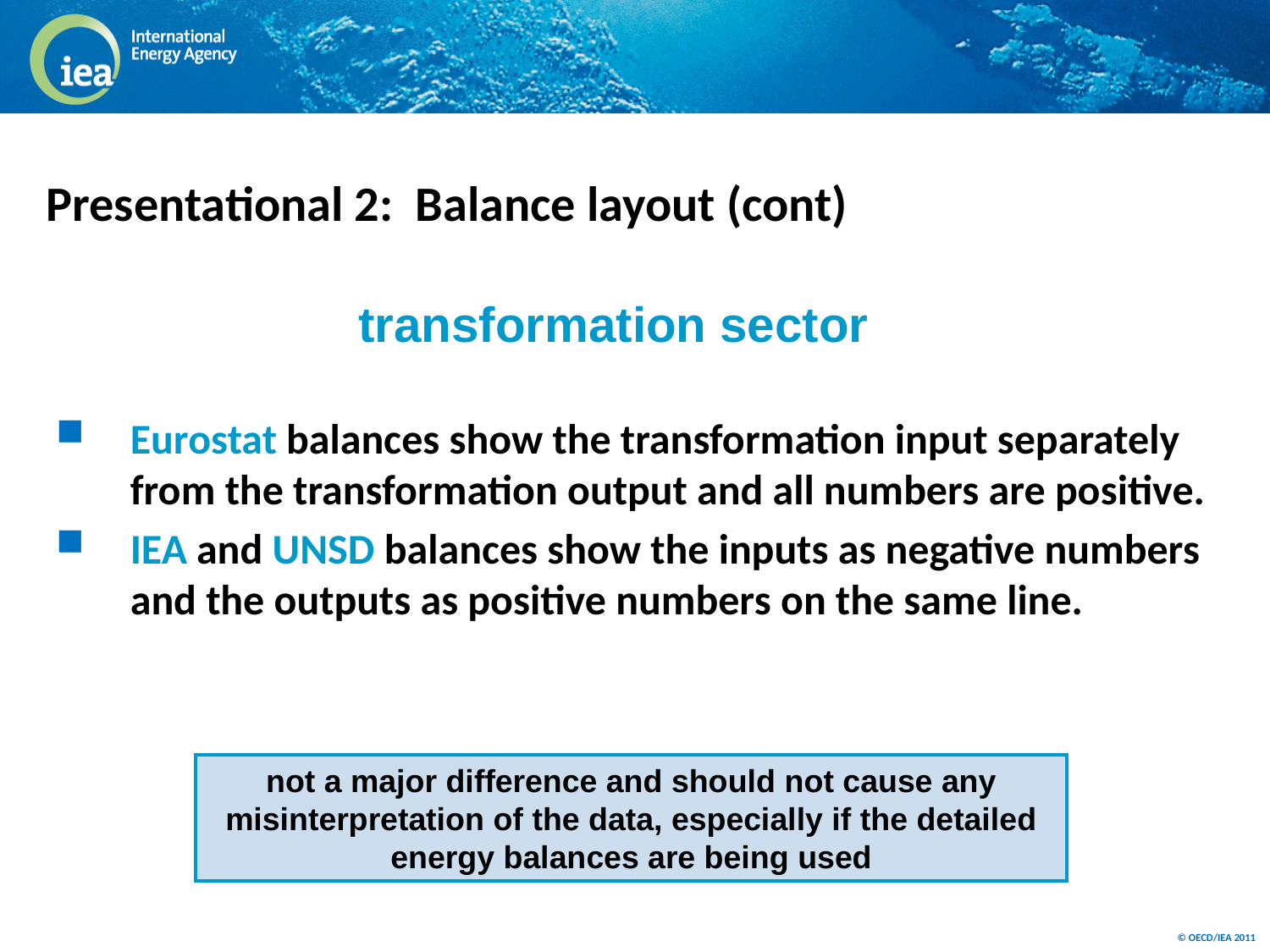

# Presentational 2:  Balance layout (cont)
transformation sector
Eurostat balances show the transformation input separately from the transformation output and all numbers are positive.
IEA and UNSD balances show the inputs as negative numbers and the outputs as positive numbers on the same line.
not a major difference and should not cause any misinterpretation of the data, especially if the detailed energy balances are being used